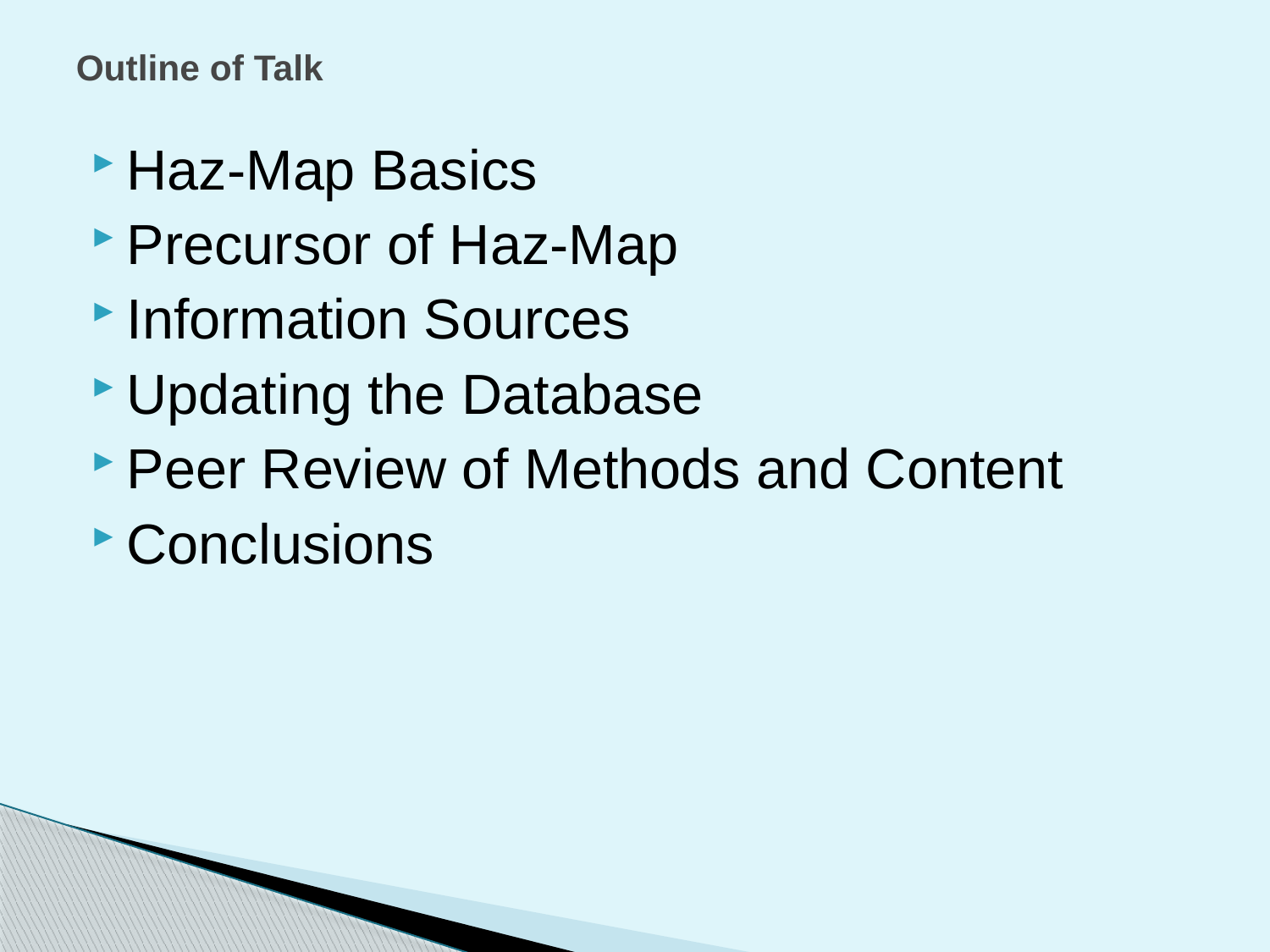

# Outline of Talk
Haz-Map Basics
Precursor of Haz-Map
Information Sources
Updating the Database
Peer Review of Methods and Content
Conclusions